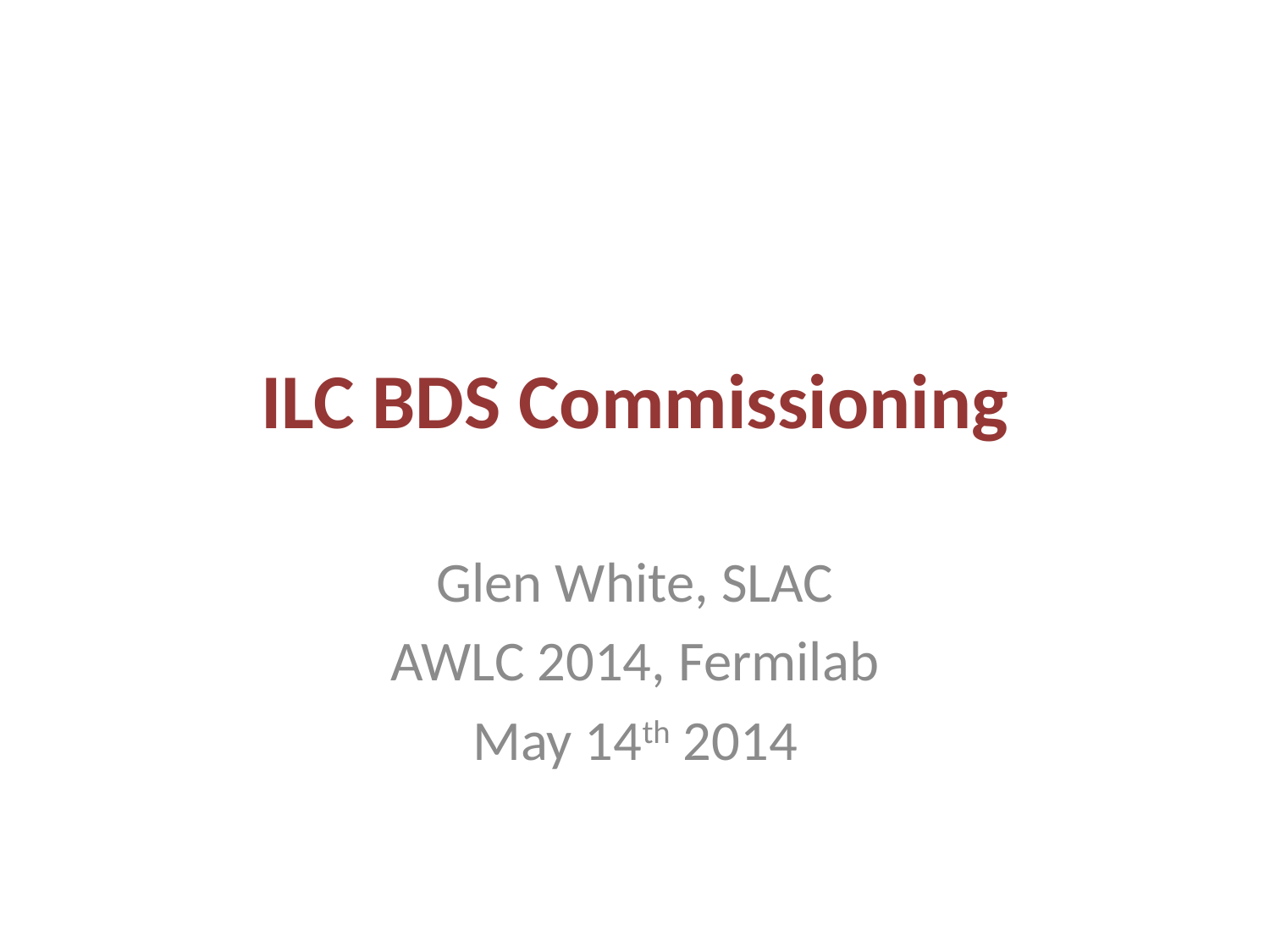

# ILC BDS Commissioning
Glen White, SLAC
AWLC 2014, Fermilab
May 14th 2014